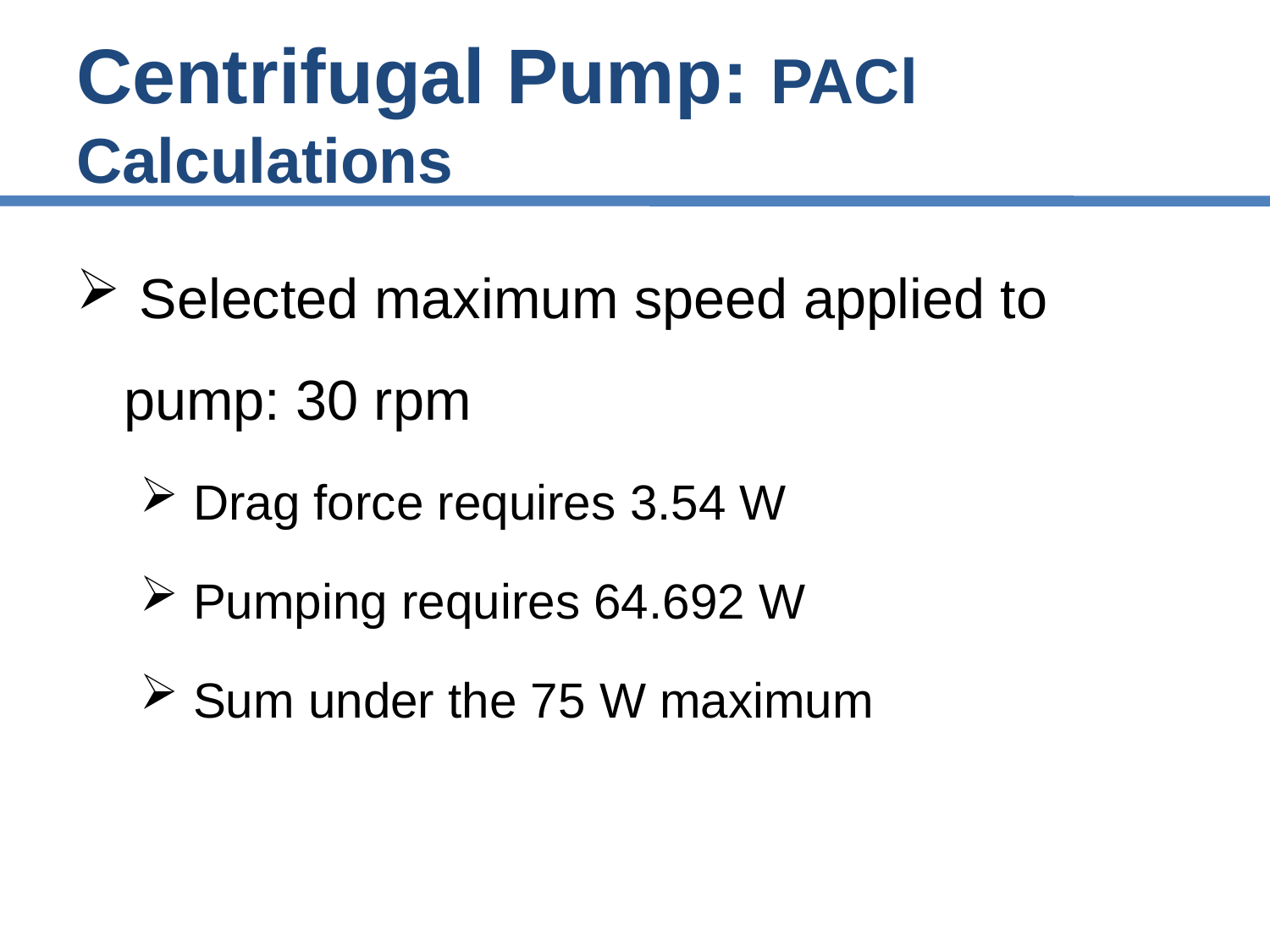

# Centrifugal Pump: PACl Calculations
 Selected maximum speed applied to pump: 30 rpm
 Drag force requires 3.54 W
 Pumping requires 64.692 W
 Sum under the 75 W maximum